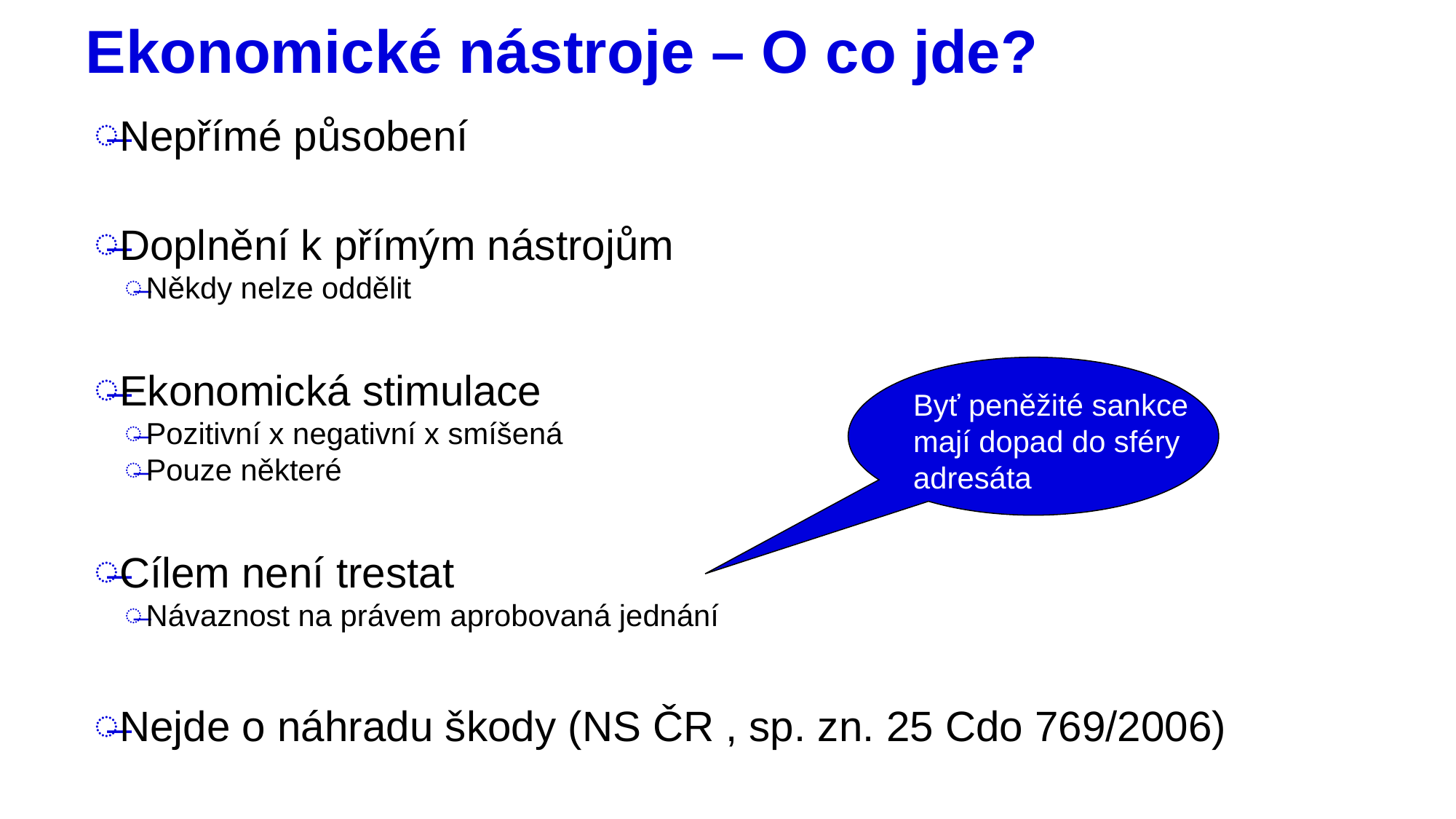

# Ekonomické nástroje – O co jde?
Nepřímé působení

Doplnění k přímým nástrojům
Někdy nelze oddělit

Ekonomická stimulace
Pozitivní x negativní x smíšená
Pouze některé

Cílem není trestat
Návaznost na právem aprobovaná jednání

Nejde o náhradu škody (NS ČR , sp. zn. 25 Cdo 769/2006)

Byť peněžité sankce
mají dopad do sféry
adresáta